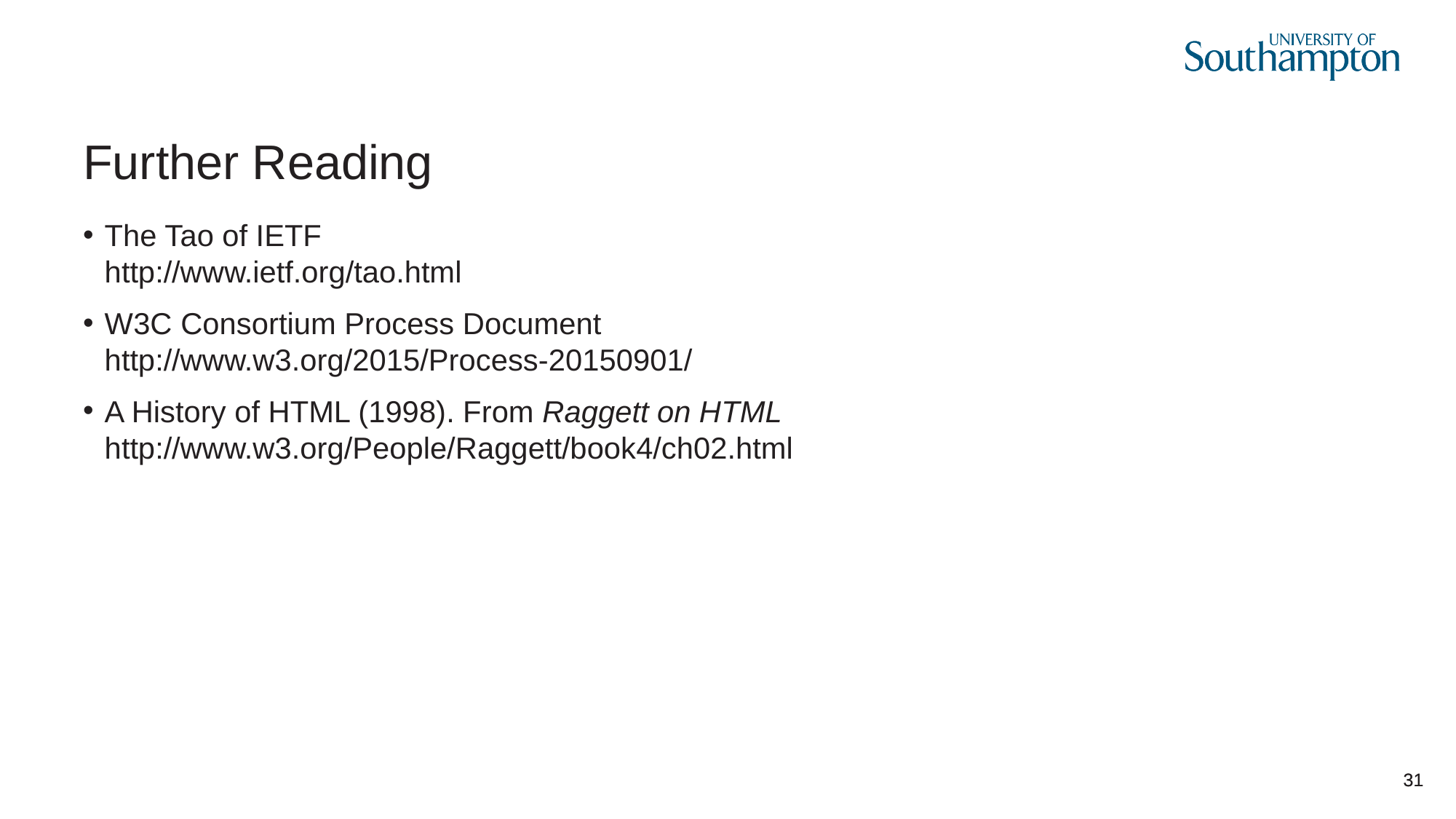

# Further Reading
The Tao of IETF
http://www.ietf.org/tao.html
W3C Consortium Process Document
http://www.w3.org/2015/Process-20150901/
A History of HTML (1998). From Raggett on HTML
http://www.w3.org/People/Raggett/book4/ch02.html

31